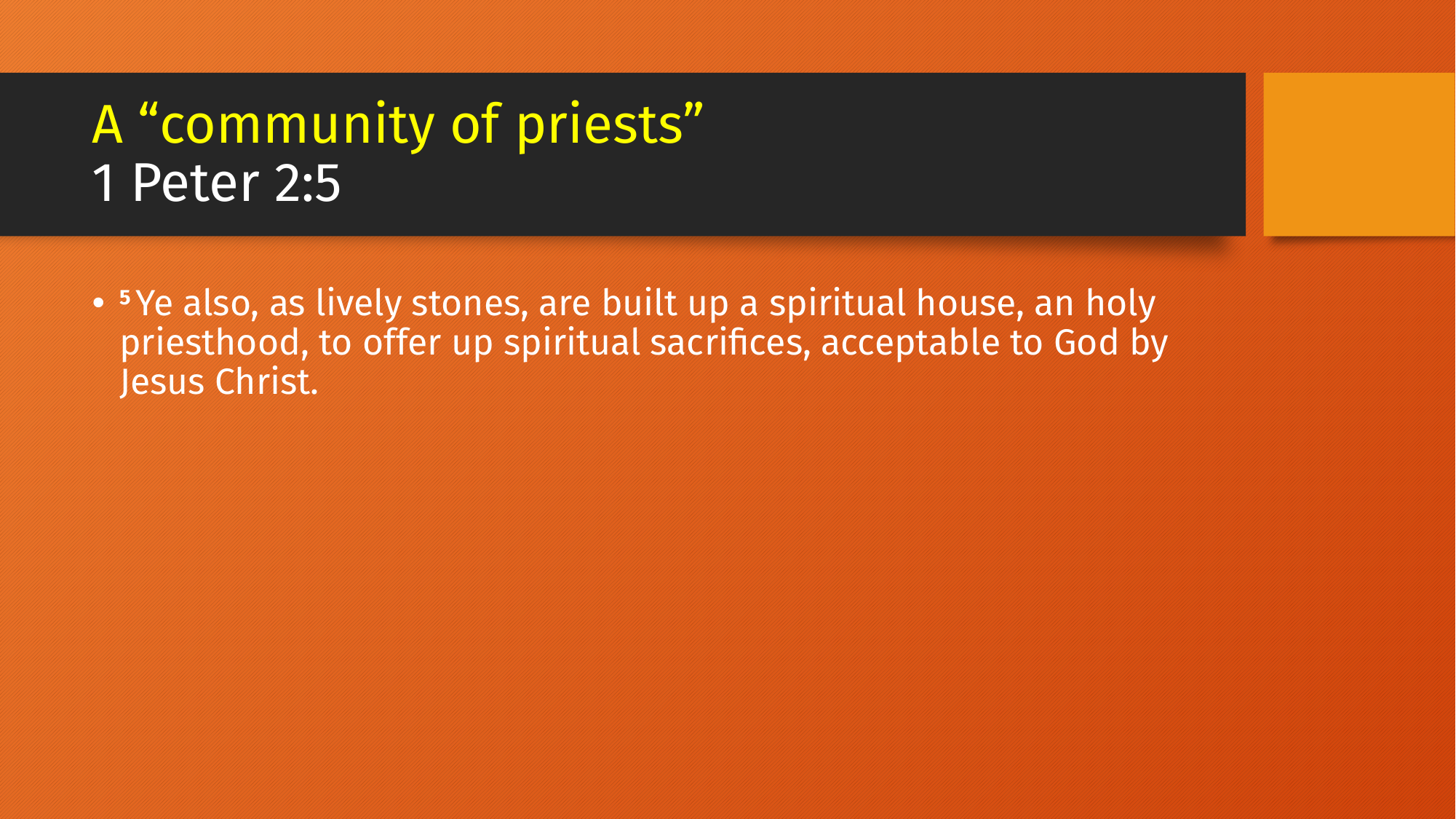

# A “community of priests” 1 Peter 2:5
5 Ye also, as lively stones, are built up a spiritual house, an holy priesthood, to offer up spiritual sacrifices, acceptable to God by Jesus Christ.